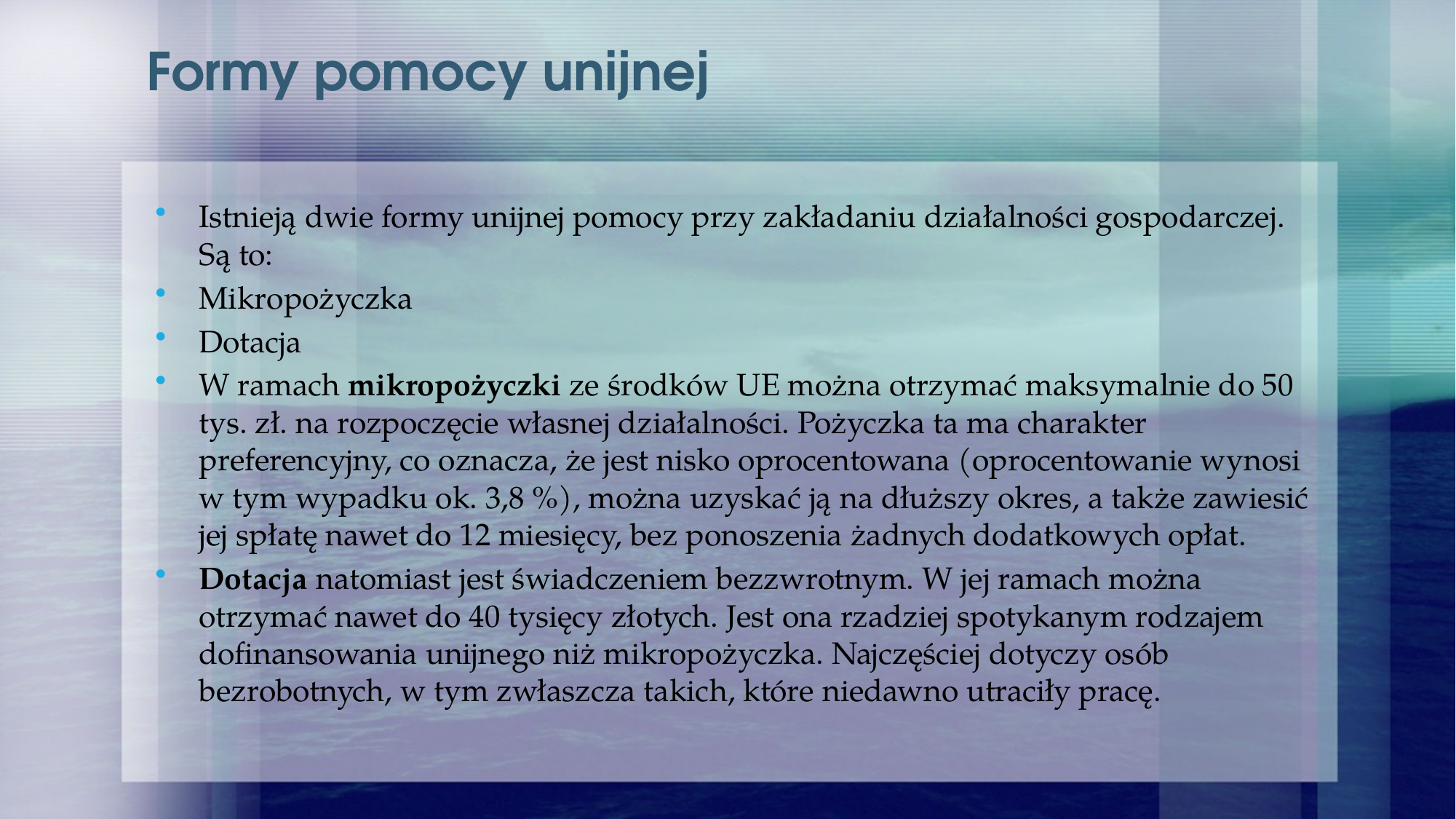

# Formy pomocy unijnej
Istnieją dwie formy unijnej pomocy przy zakładaniu działalności gospodarczej. Są to:
Mikropożyczka
Dotacja
W ramach mikropożyczki ze środków UE można otrzymać maksymalnie do 50 tys. zł. na rozpoczęcie własnej działalności. Pożyczka ta ma charakter preferencyjny, co oznacza, że jest nisko oprocentowana (oprocentowanie wynosi w tym wypadku ok. 3,8 %), można uzyskać ją na dłuższy okres, a także zawiesić jej spłatę nawet do 12 miesięcy, bez ponoszenia żadnych dodatkowych opłat.
Dotacja natomiast jest świadczeniem bezzwrotnym. W jej ramach można otrzymać nawet do 40 tysięcy złotych. Jest ona rzadziej spotykanym rodzajem dofinansowania unijnego niż mikropożyczka. Najczęściej dotyczy osób bezrobotnych, w tym zwłaszcza takich, które niedawno utraciły pracę.